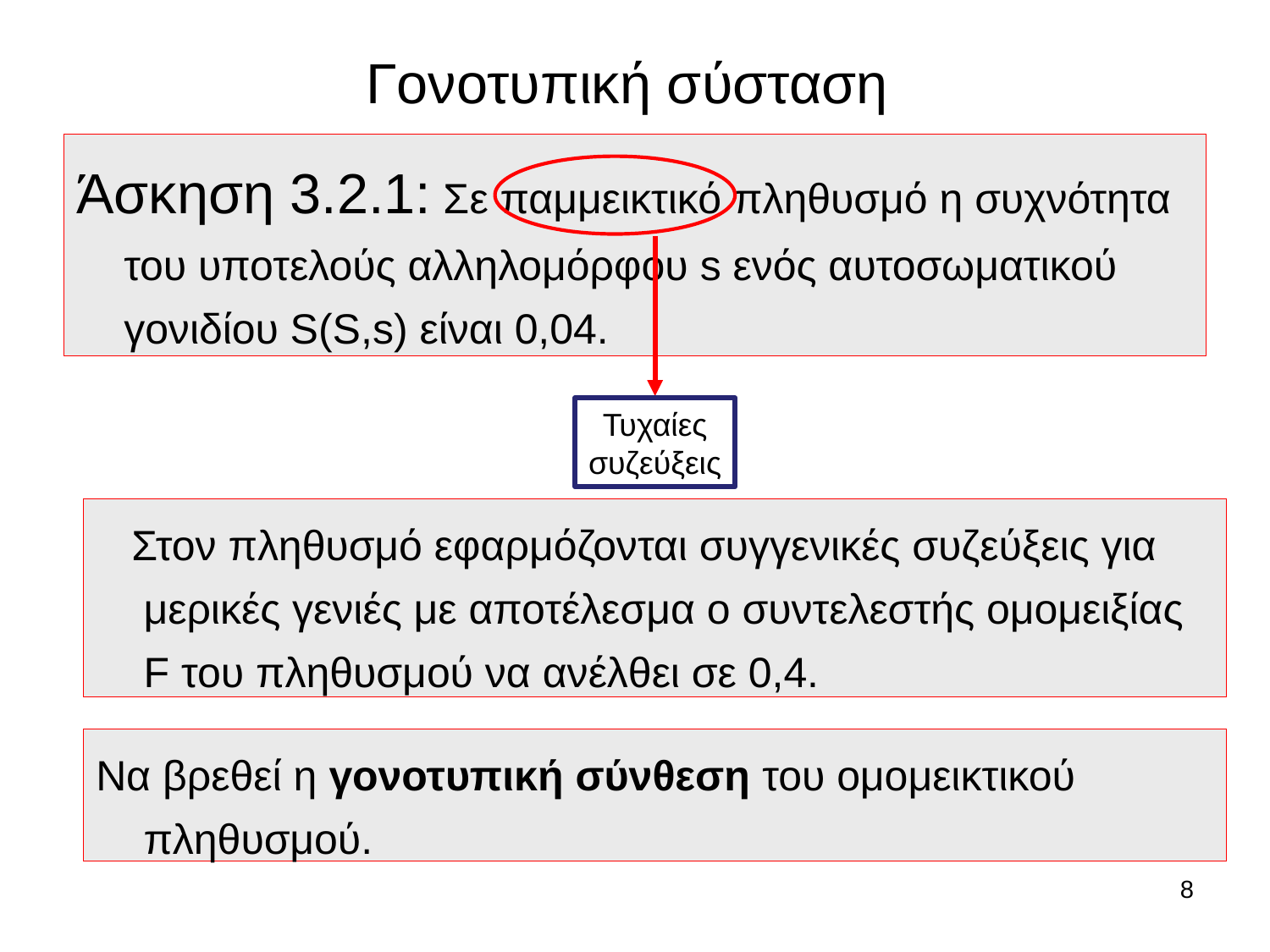

# Γονοτυπική σύσταση
Άσκηση 3.2.1: Σε παμμεικτικό πληθυσμό η συχνότητα του υποτελούς αλληλομόρφου s ενός αυτοσωματικού γονιδίου S(S,s) είναι 0,04.

Τυχαίες συζεύξεις
   Στον πληθυσμό εφαρμόζονται συγγενικές συζεύξεις για μερικές γενιές με αποτέλεσμα ο συντελεστής ομομειξίας F του πληθυσμού να ανέλθει σε 0,4.
Να βρεθεί η γονοτυπική σύνθεση του ομομεικτικού πληθυσμού.
8